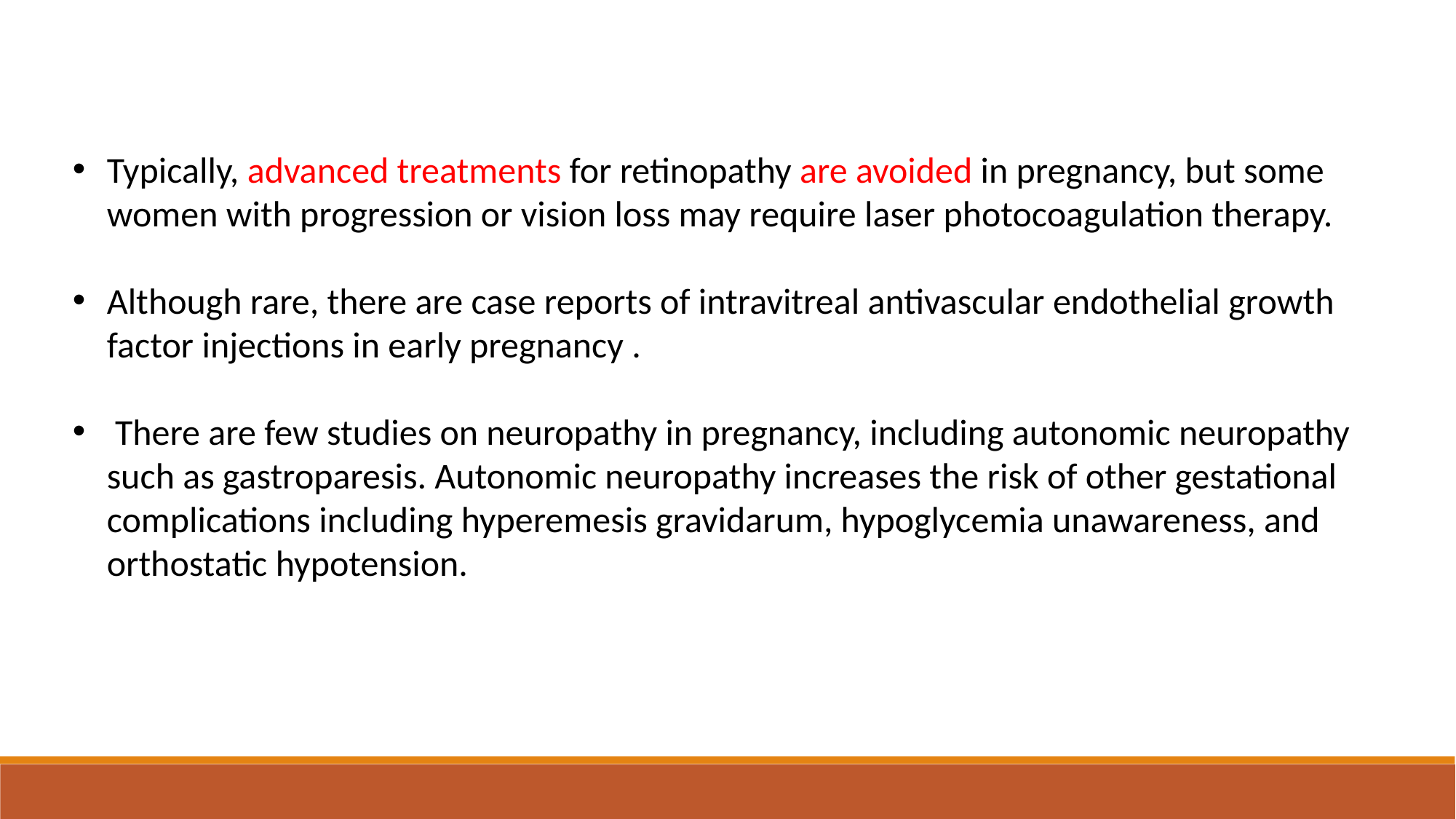

Typically, advanced treatments for retinopathy are avoided in pregnancy, but some women with progression or vision loss may require laser photocoagulation therapy.

Although rare, there are case reports of intravitreal antivascular endothelial growth factor injections in early pregnancy .

 There are few studies on neuropathy in pregnancy, including autonomic neuropathy such as gastroparesis. Autonomic neuropathy increases the risk of other gestational complications including hyperemesis gravidarum, hypoglycemia unawareness, and orthostatic hypotension.